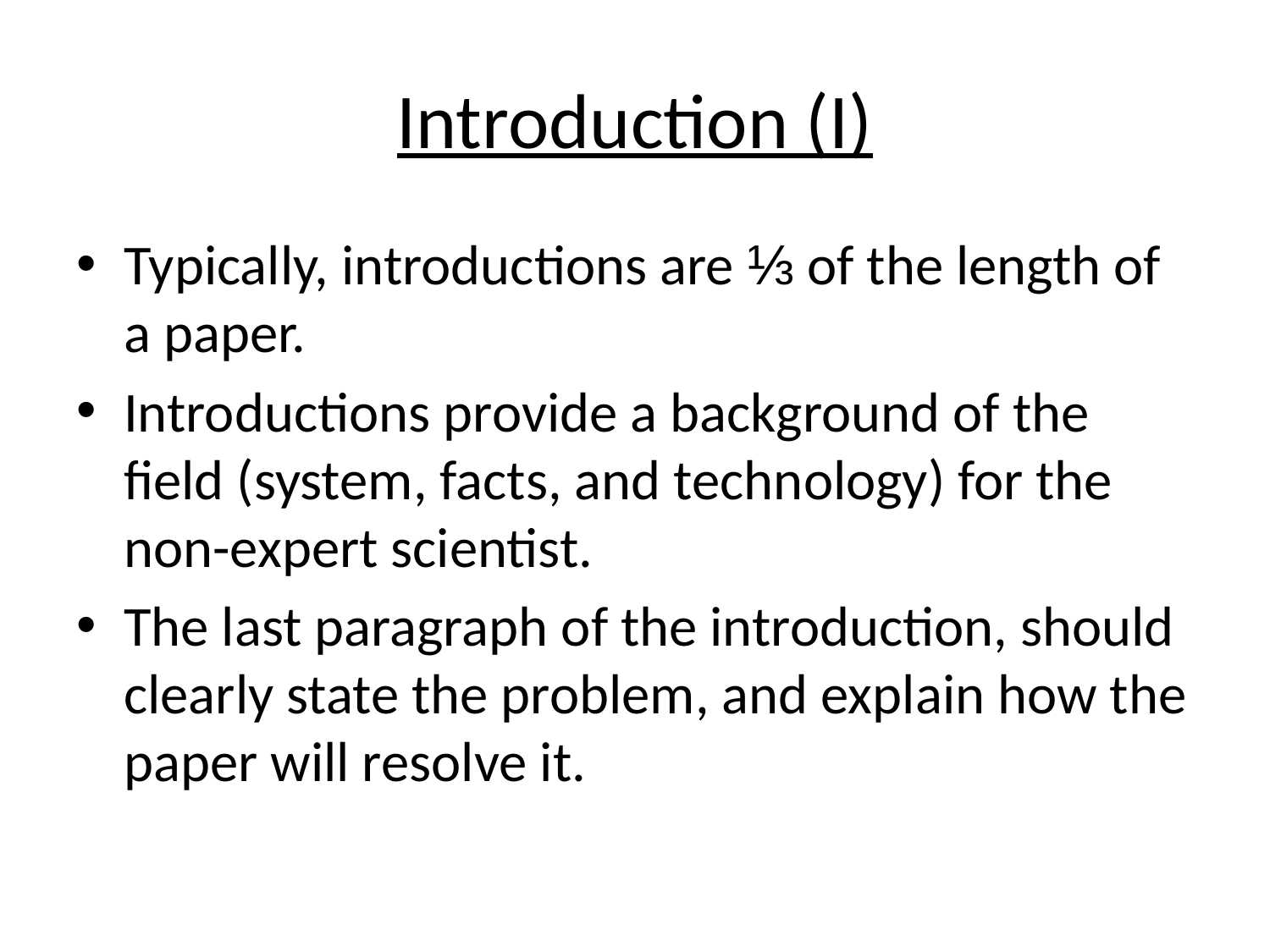

# Introduction (I)
Typically, introductions are ⅓ of the length of a paper.
Introductions provide a background of the field (system, facts, and technology) for the non-expert scientist.
The last paragraph of the introduction, should clearly state the problem, and explain how the paper will resolve it.